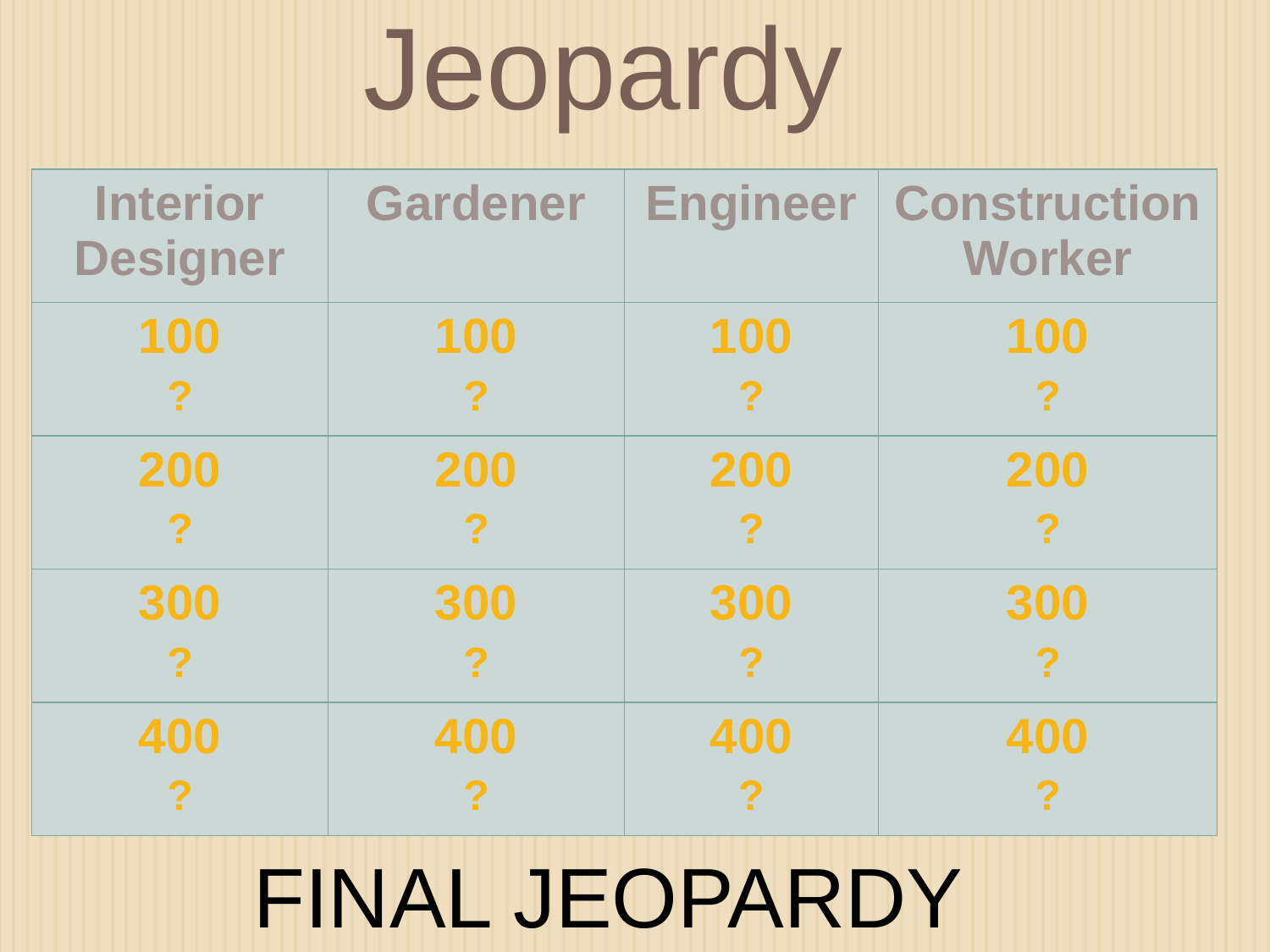

Jeopardy
| Interior Designer | Gardener | Engineer | Construction Worker |
| --- | --- | --- | --- |
| 100 ? | 100 ? | 100 ? | 100 ? |
| 200 ? | 200 ? | 200 ? | 200 ? |
| 300 ? | 300 ? | 300 ? | 300 ? |
| 400 ? | 400 ? | 400 ? | 400 ? |
FINAL JEOPARDY